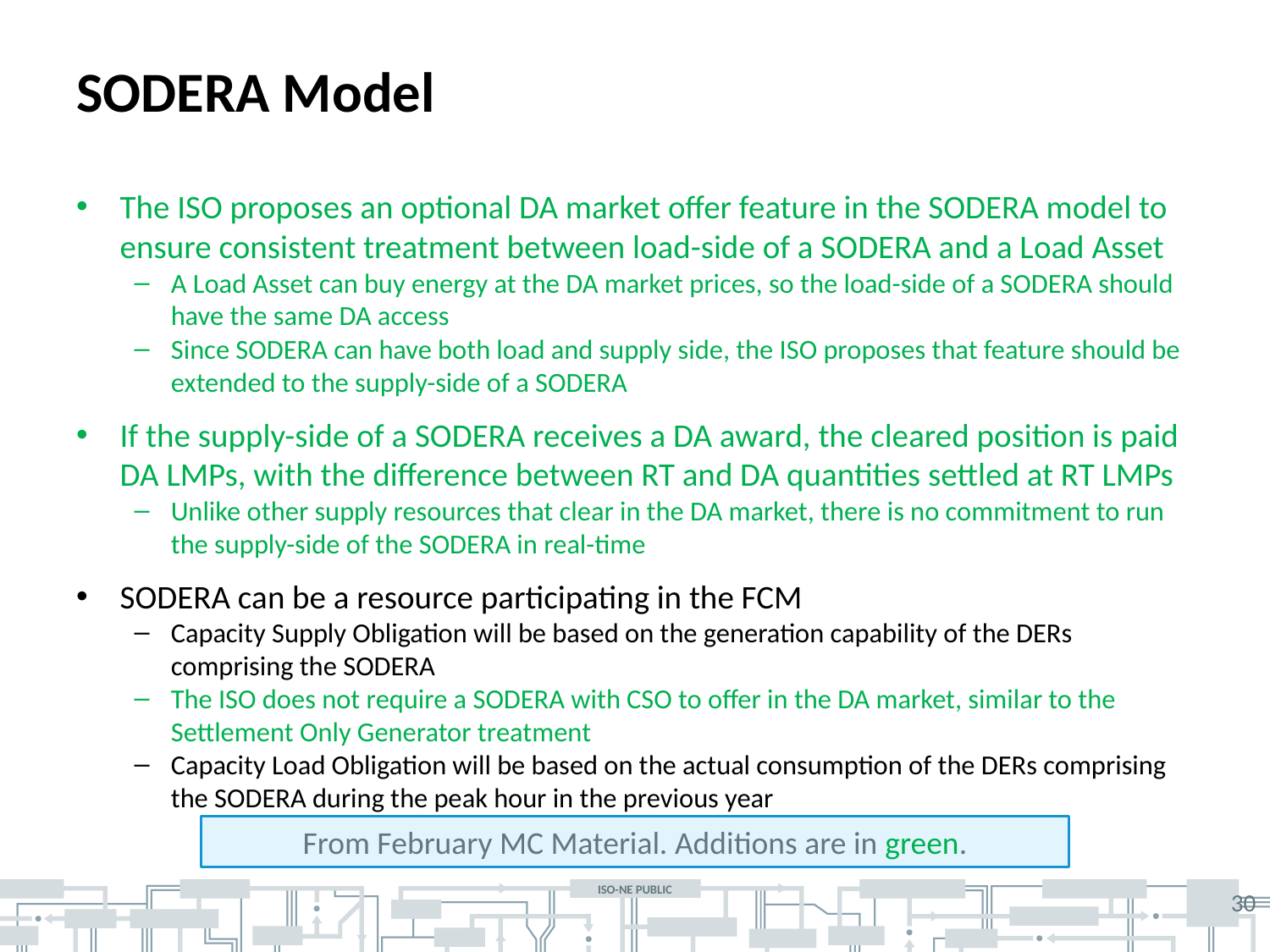

# SODERA Model
The ISO proposes an optional DA market offer feature in the SODERA model to ensure consistent treatment between load-side of a SODERA and a Load Asset
A Load Asset can buy energy at the DA market prices, so the load-side of a SODERA should have the same DA access
Since SODERA can have both load and supply side, the ISO proposes that feature should be extended to the supply-side of a SODERA
If the supply-side of a SODERA receives a DA award, the cleared position is paid DA LMPs, with the difference between RT and DA quantities settled at RT LMPs
Unlike other supply resources that clear in the DA market, there is no commitment to run the supply-side of the SODERA in real-time
SODERA can be a resource participating in the FCM
Capacity Supply Obligation will be based on the generation capability of the DERs comprising the SODERA
The ISO does not require a SODERA with CSO to offer in the DA market, similar to the Settlement Only Generator treatment
Capacity Load Obligation will be based on the actual consumption of the DERs comprising the SODERA during the peak hour in the previous year

From February MC Material. Additions are in green.
30